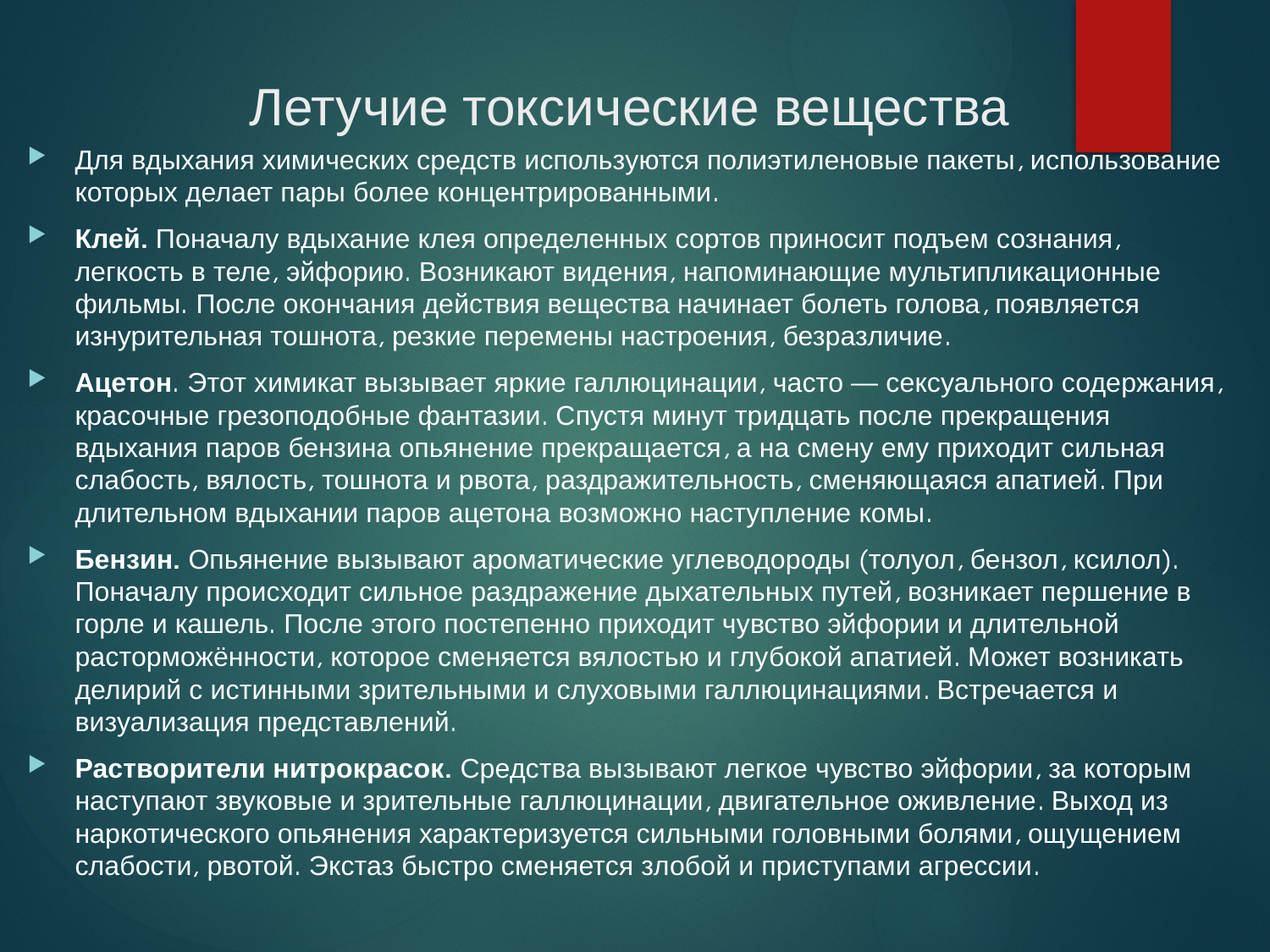

# Летучие токсические вещества
Для вдыхания химических средств используются полиэтиленовые пакеты, использование которых делает пары более концентрированными.
Клей. Поначалу вдыхание клея определенных сортов приносит подъем сознания, легкость в теле, эйфорию. Возникают видения, напоминающие мультипликационные фильмы. После окончания действия вещества начинает болеть голова, появляется изнурительная тошнота, резкие перемены настроения, безразличие.
Ацетон. Этот химикат вызывает яркие галлюцинации, часто — сексуального содержания, красочные грезоподобные фантазии. Спустя минут тридцать после прекращения вдыхания паров бензина опьянение прекращается, а на смену ему приходит сильная слабость, вялость, тошнота и рвота, раздражительность, сменяющаяся апатией. При длительном вдыхании паров ацетона возможно наступление комы.
Бензин. Опьянение вызывают ароматические углеводороды (толуол, бензол, ксилол). Поначалу происходит сильное раздражение дыхательных путей, возникает першение в горле и кашель. После этого постепенно приходит чувство эйфории и длительной расторможённости, которое сменяется вялостью и глубокой апатией. Может возникать делирий с истинными зрительными и слуховыми галлюцинациями. Встречается и визуализация представлений.
Растворители нитрокрасок. Средства вызывают легкое чувство эйфории, за которым наступают звуковые и зрительные галлюцинации, двигательное оживление. Выход из наркотического опьянения характеризуется сильными головными болями, ощущением слабости, рвотой. Экстаз быстро сменяется злобой и приступами агрессии.